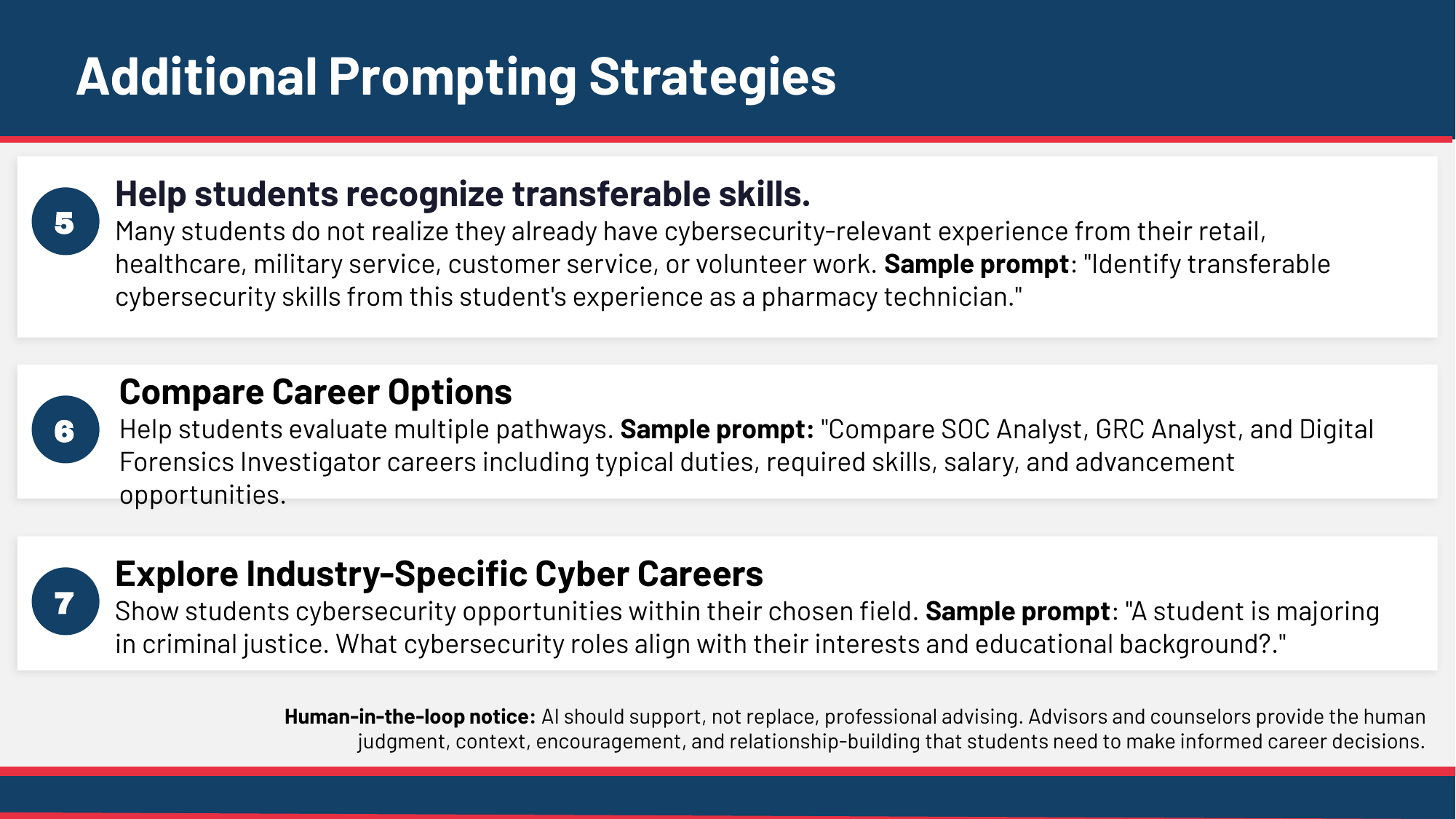

# Additional Prompting Strategies

Help students recognize transferable skills.
Many students do not realize they already have cybersecurity-relevant experience from their retail, healthcare, military service, customer service, or volunteer work. Sample prompt: "Identify transferable cybersecurity skills from this student's experience as a pharmacy technician."
5

Compare Career Options
Help students evaluate multiple pathways. Sample prompt: "Compare SOC Analyst, GRC Analyst, and Digital Forensics Investigator careers including typical duties, required skills, salary, and advancement opportunities.
6

Explore Industry-Specific Cyber Careers
Show students cybersecurity opportunities within their chosen field. Sample prompt: "A student is majoring in criminal justice. What cybersecurity roles align with their interests and educational background?."

7
Human-in-the-loop notice: AI should support, not replace, professional advising. Advisors and counselors provide the human judgment, context, encouragement, and relationship-building that students need to make informed career decisions.